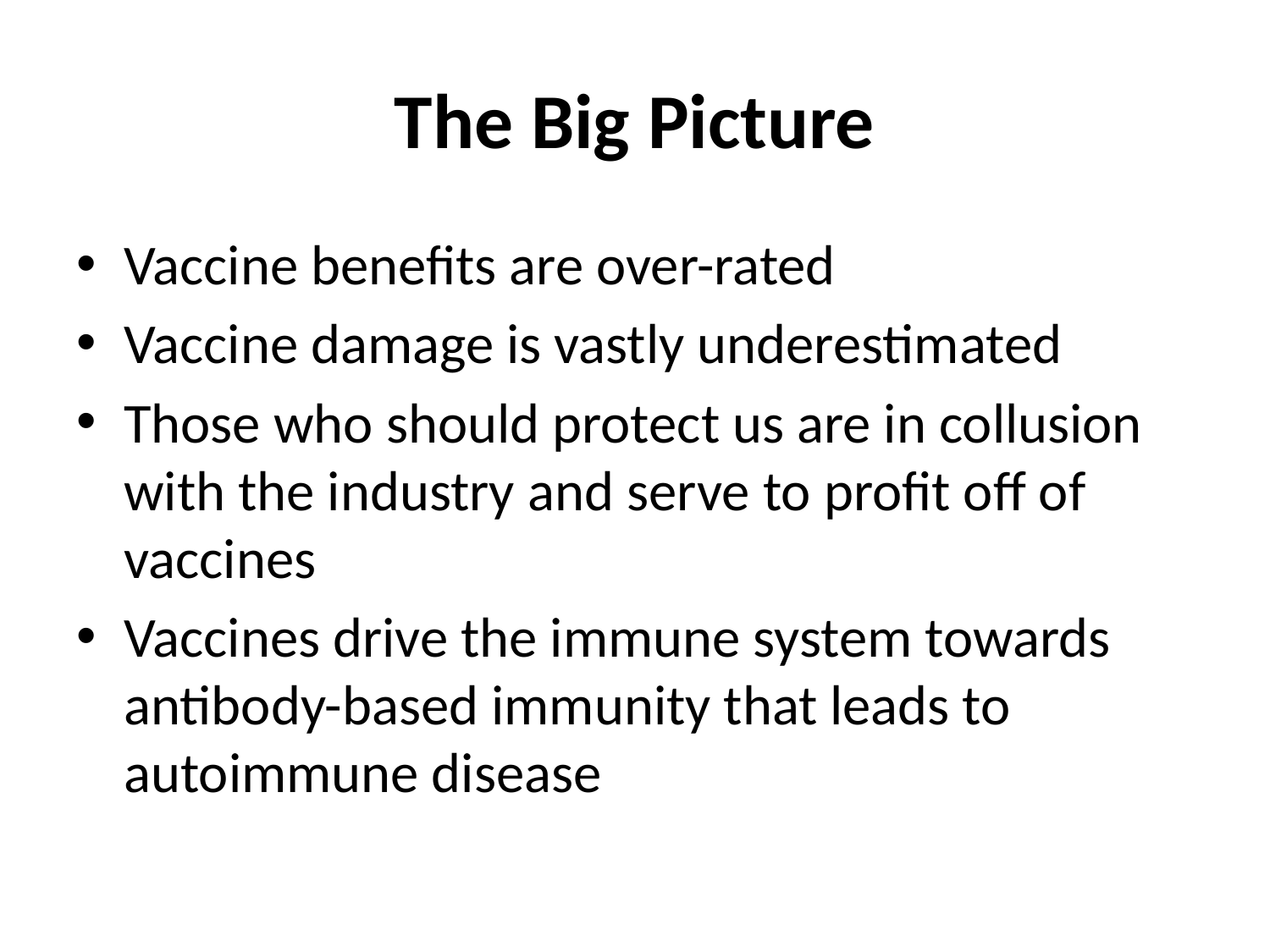

# The Big Picture
Vaccine benefits are over-rated
Vaccine damage is vastly underestimated
Those who should protect us are in collusion with the industry and serve to profit off of vaccines
Vaccines drive the immune system towards antibody-based immunity that leads to autoimmune disease